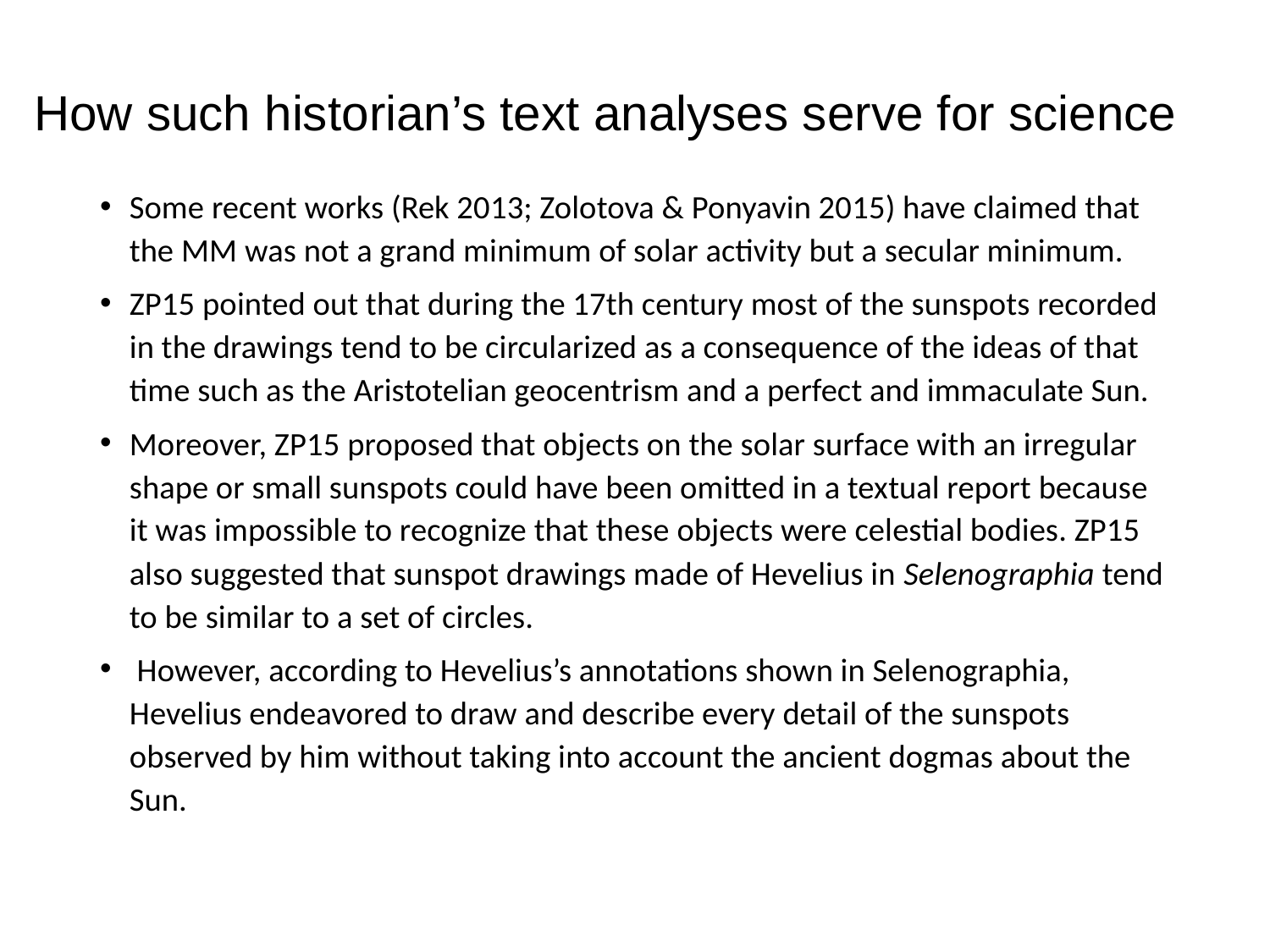

# How such historian’s text analyses serve for science
Some recent works (Rek 2013; Zolotova & Ponyavin 2015) have claimed that the MM was not a grand minimum of solar activity but a secular minimum.
ZP15 pointed out that during the 17th century most of the sunspots recorded in the drawings tend to be circularized as a consequence of the ideas of that time such as the Aristotelian geocentrism and a perfect and immaculate Sun.
Moreover, ZP15 proposed that objects on the solar surface with an irregular shape or small sunspots could have been omitted in a textual report because it was impossible to recognize that these objects were celestial bodies. ZP15 also suggested that sunspot drawings made of Hevelius in Selenographia tend to be similar to a set of circles.
 However, according to Hevelius’s annotations shown in Selenographia, Hevelius endeavored to draw and describe every detail of the sunspots observed by him without taking into account the ancient dogmas about the Sun.